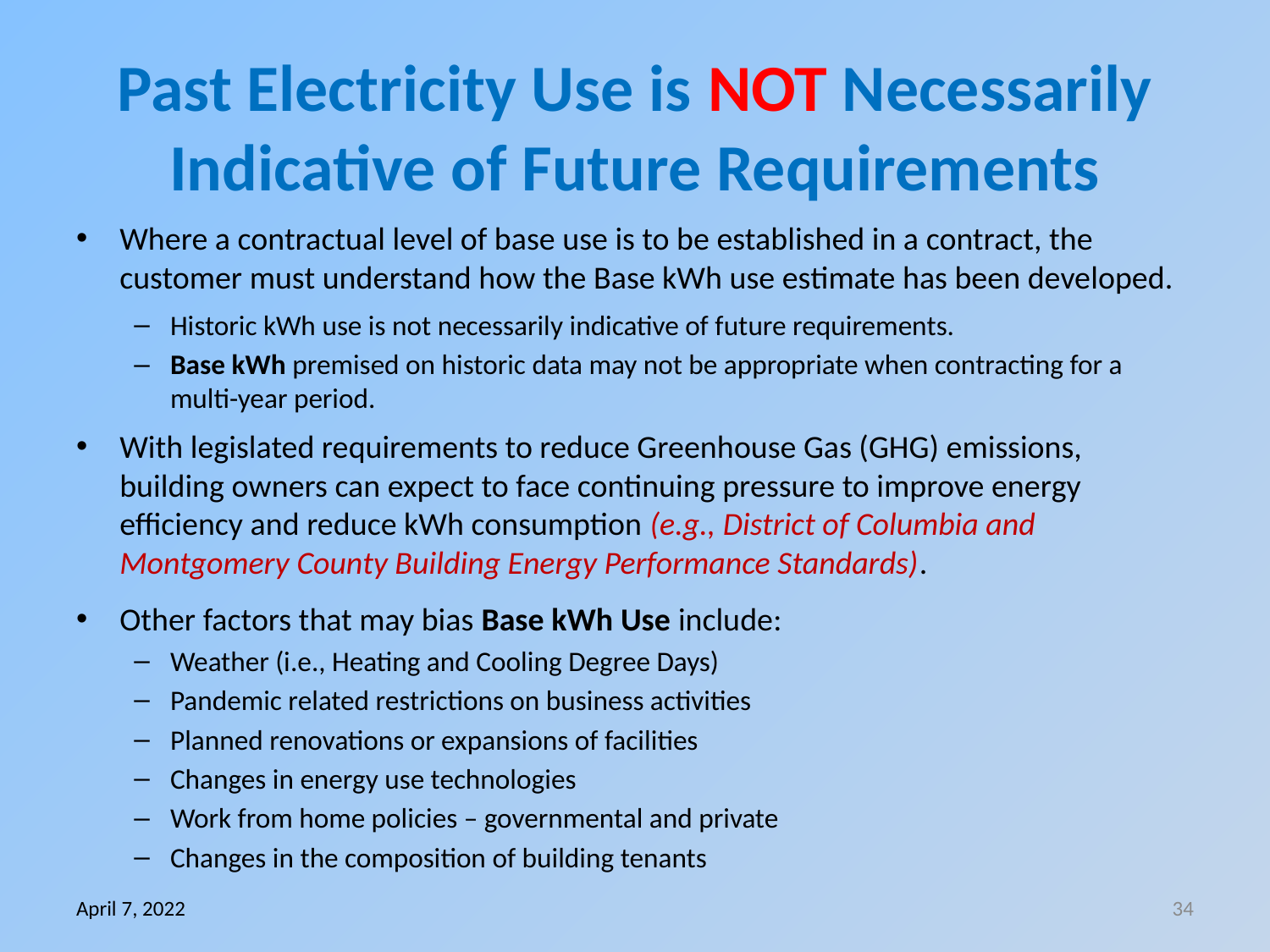

# Past Electricity Use is NOT Necessarily Indicative of Future Requirements
Where a contractual level of base use is to be established in a contract, the customer must understand how the Base kWh use estimate has been developed.
Historic kWh use is not necessarily indicative of future requirements.
Base kWh premised on historic data may not be appropriate when contracting for a multi-year period.
With legislated requirements to reduce Greenhouse Gas (GHG) emissions, building owners can expect to face continuing pressure to improve energy efficiency and reduce kWh consumption (e.g., District of Columbia and Montgomery County Building Energy Performance Standards).
Other factors that may bias Base kWh Use include:
Weather (i.e., Heating and Cooling Degree Days)
Pandemic related restrictions on business activities
Planned renovations or expansions of facilities
Changes in energy use technologies
Work from home policies – governmental and private
Changes in the composition of building tenants
April 7, 2022
34